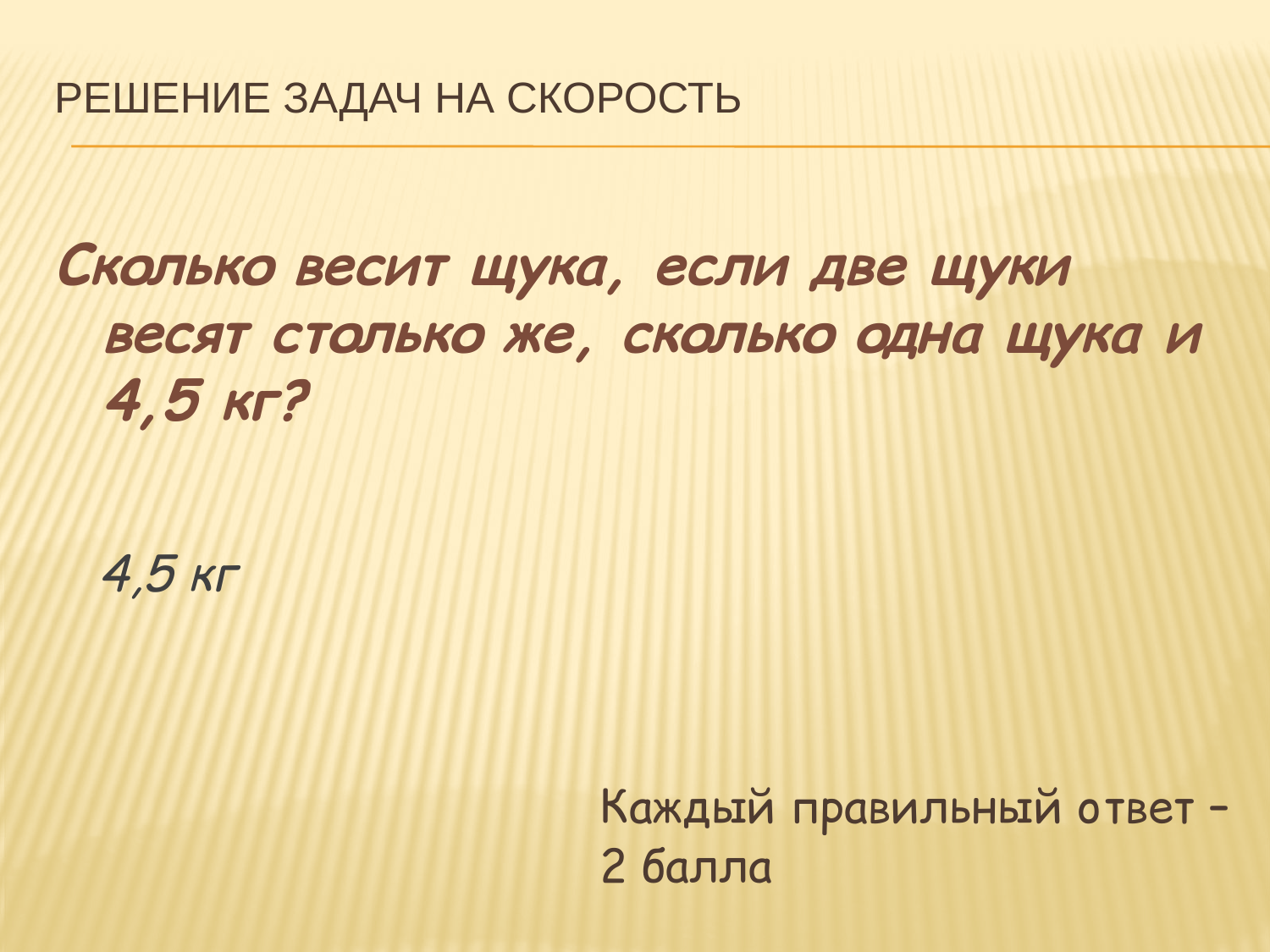

# Решение Задач на скорость
Сколько весит щука, если две щуки весят столько же, сколько одна щука и 4,5 кг?
4,5 кг
	Каждый правильный ответ – 2 балла